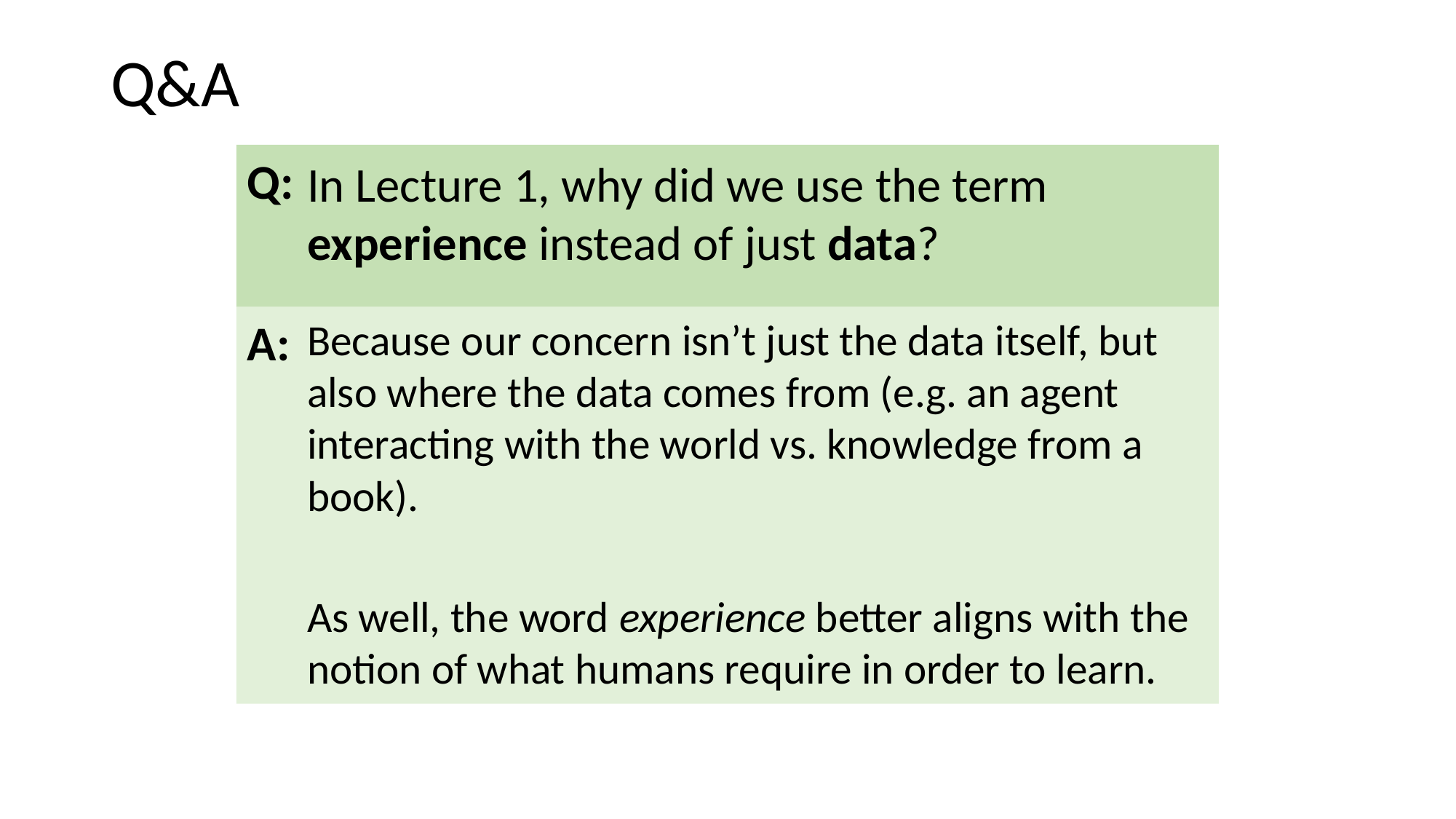

# Q&A
Q:
In Lecture 1, why did we use the term experience instead of just data?
Because our concern isn’t just the data itself, but also where the data comes from (e.g. an agent interacting with the world vs. knowledge from a book).

As well, the word experience better aligns with the notion of what humans require in order to learn.
A: